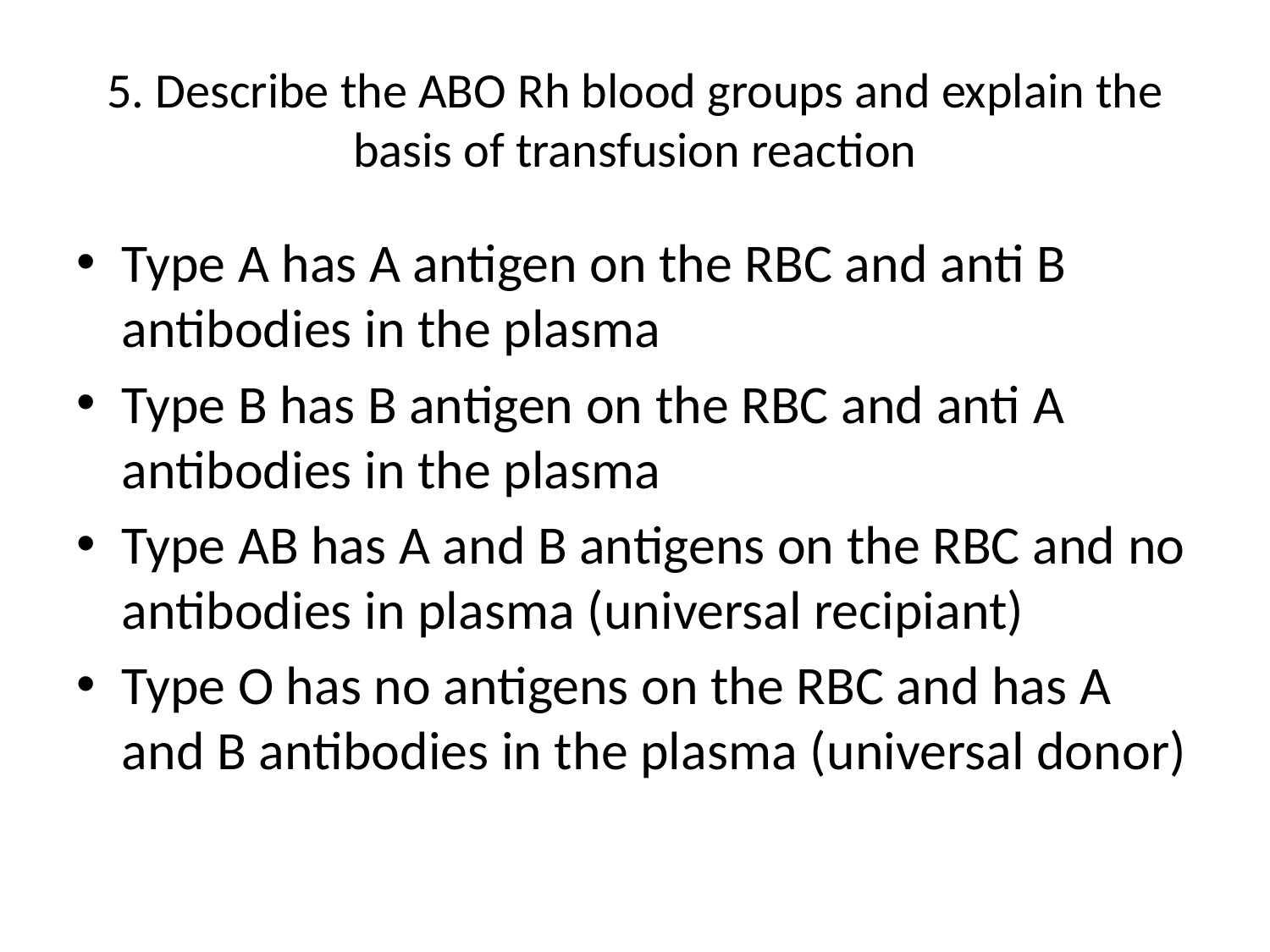

# 5. Describe the ABO Rh blood groups and explain the basis of transfusion reaction
Type A has A antigen on the RBC and anti B antibodies in the plasma
Type B has B antigen on the RBC and anti A antibodies in the plasma
Type AB has A and B antigens on the RBC and no antibodies in plasma (universal recipiant)
Type O has no antigens on the RBC and has A and B antibodies in the plasma (universal donor)